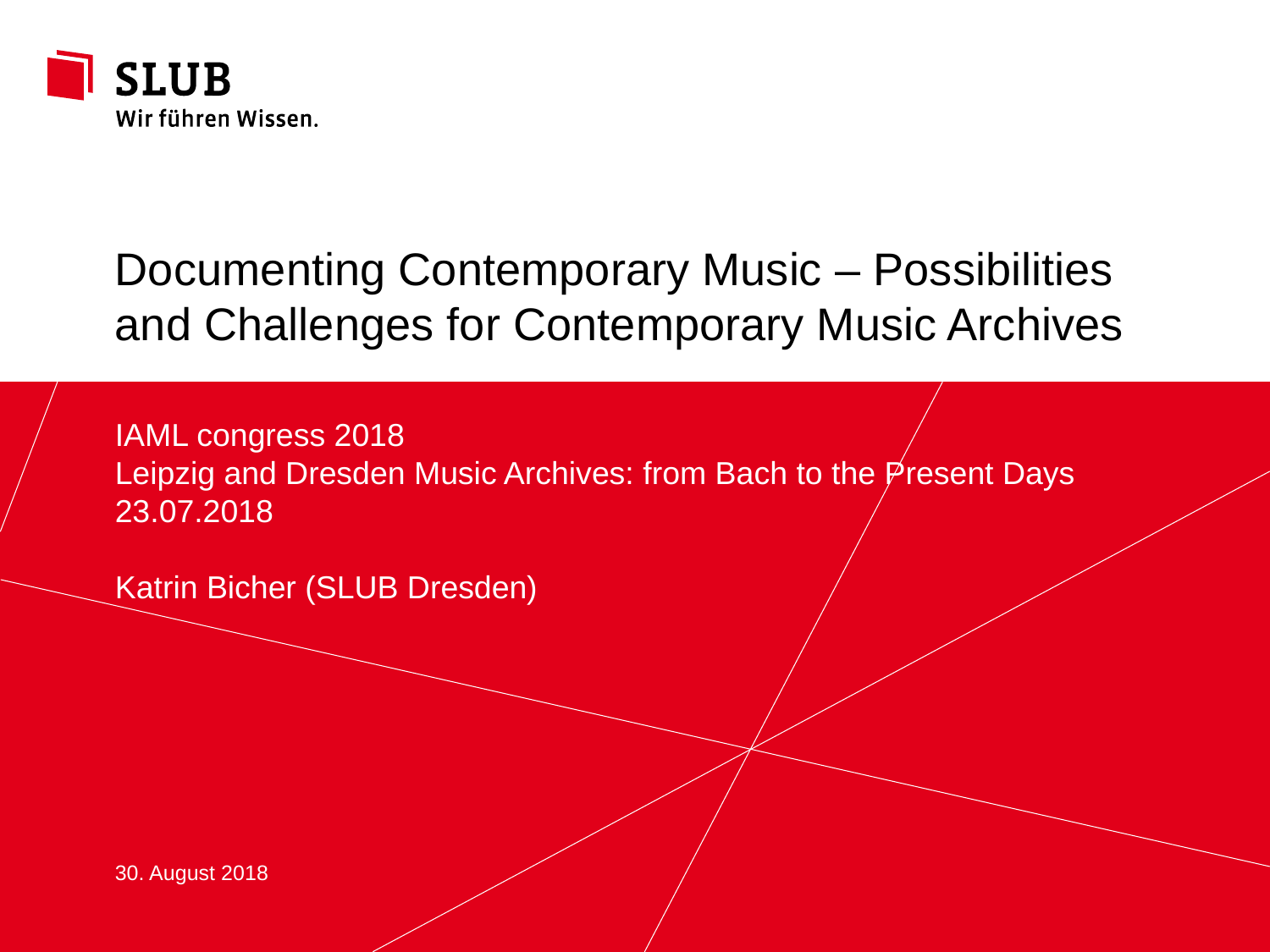

Documenting Contemporary Music – Possibilities and Challenges for Contemporary Music Archives
IAML congress 2018
Leipzig and Dresden Music Archives: from Bach to the Present Days
23.07.2018

Katrin Bicher (SLUB Dresden)
30. August 2018